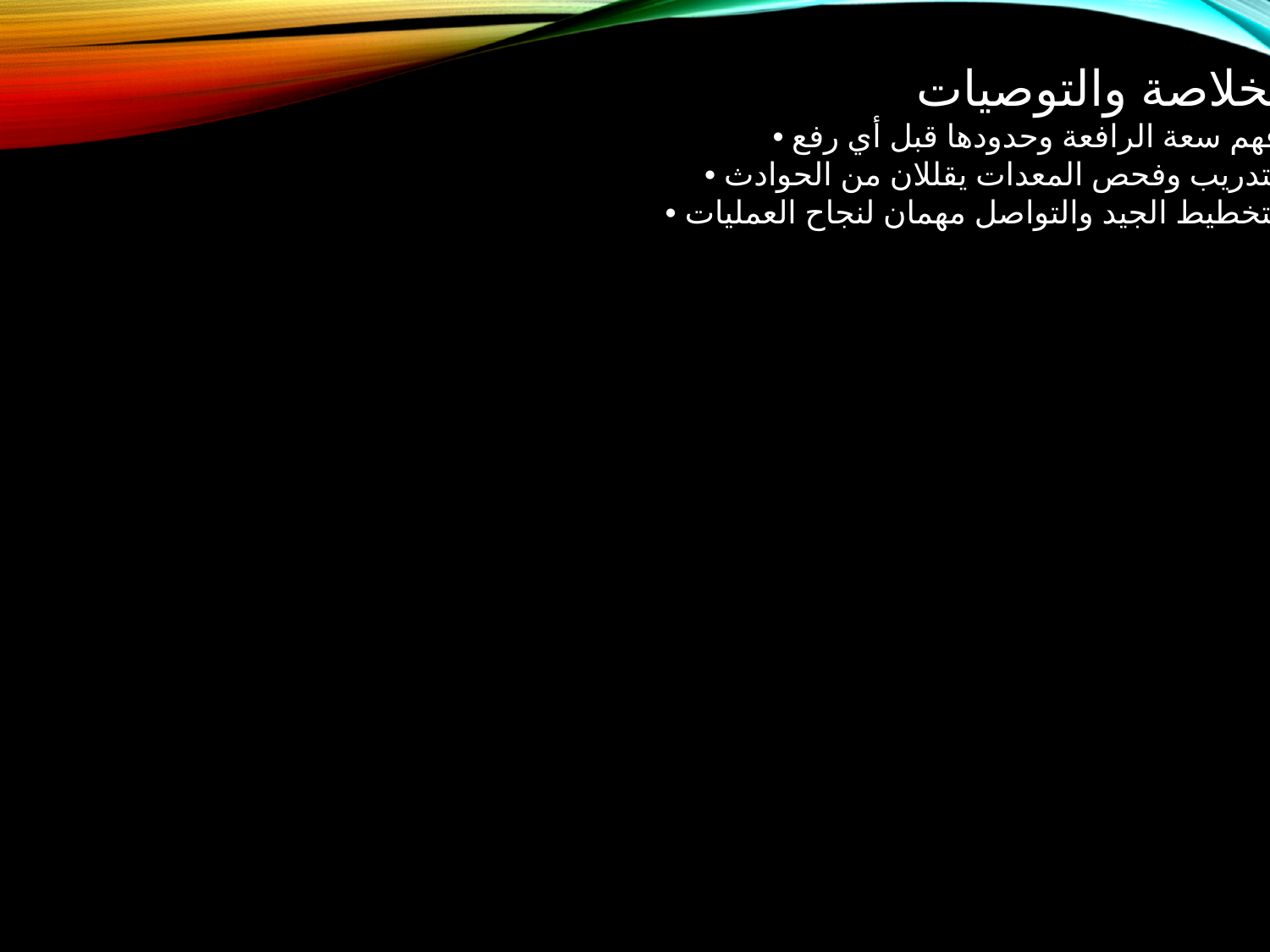

الخلاصة والتوصيات
• افهم سعة الرافعة وحدودها قبل أي رفع.
• التدريب وفحص المعدات يقللان من الحوادث.
• التخطيط الجيد والتواصل مهمان لنجاح العمليات.